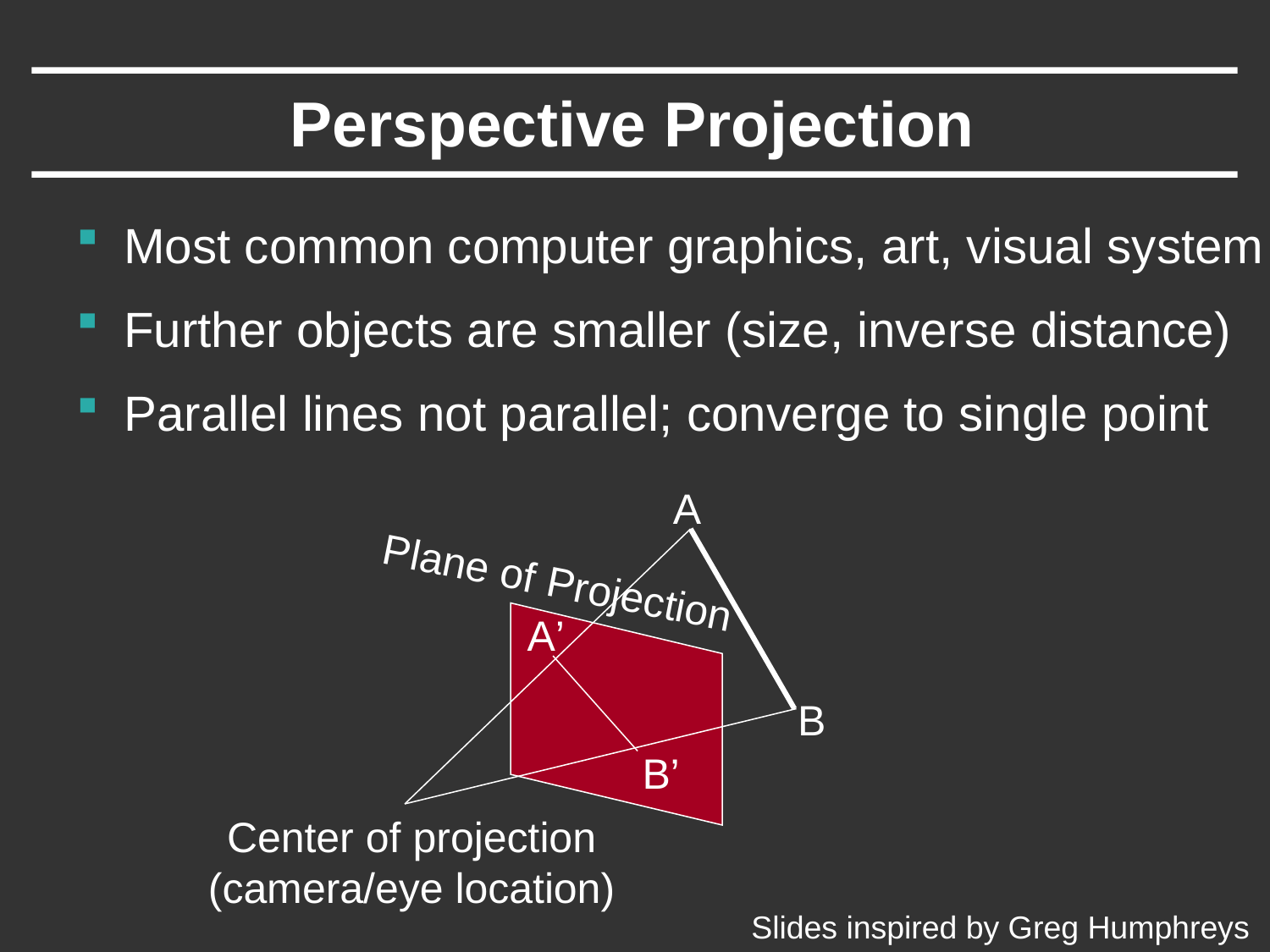

# Perspective Projection

Most common computer graphics, art, visual system
Further objects are smaller (size, inverse distance)
Parallel lines not parallel; converge to single point

A

Plane of Projection
A’

B

B’
Center of projection
(camera/eye location)
Slides inspired by Greg Humphreys